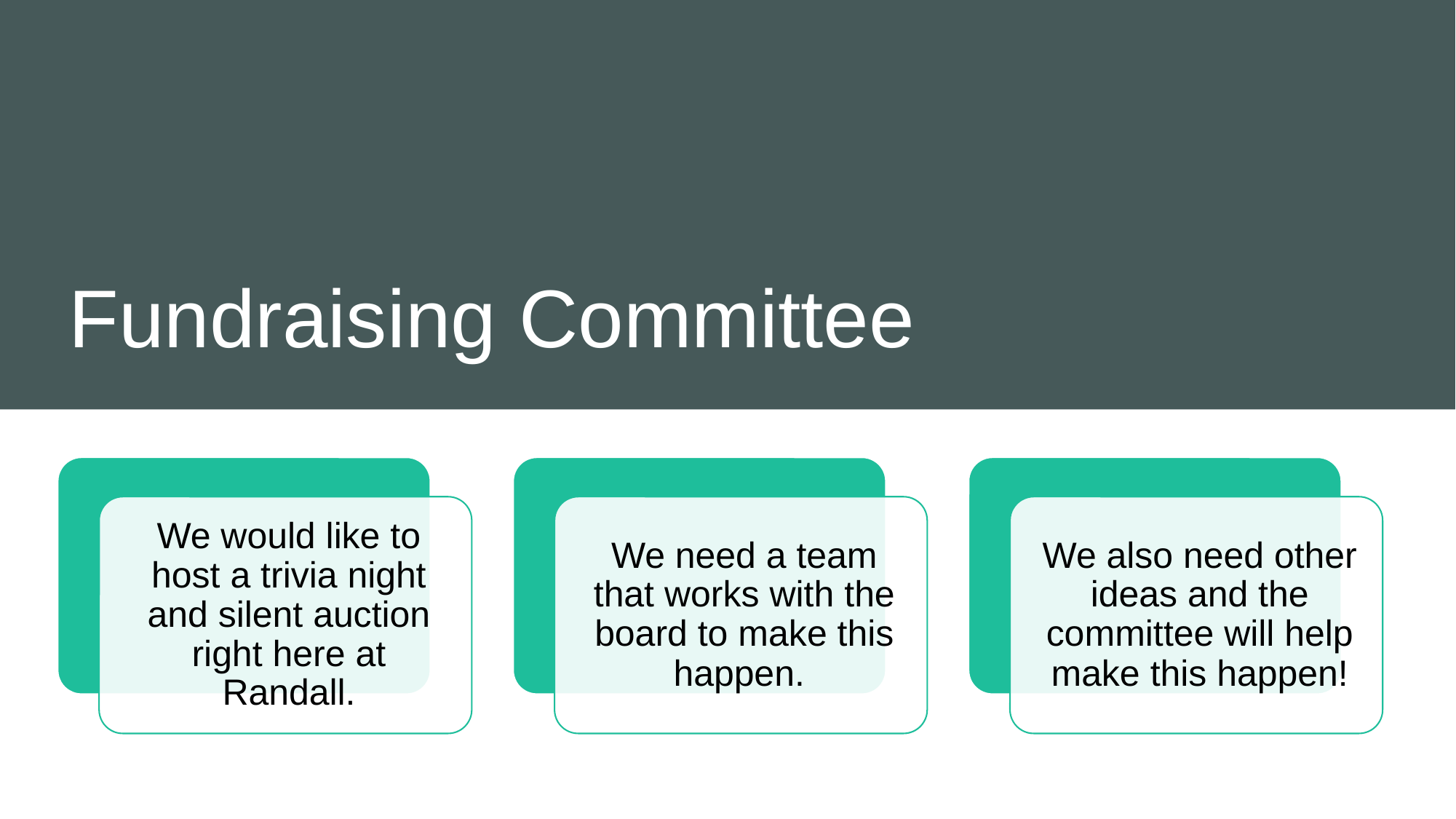

# Fundraising Committee
We would like to host a trivia night and silent auction right here at Randall.
We need a team that works with the board to make this happen.
We also need other ideas and the committee will help make this happen!